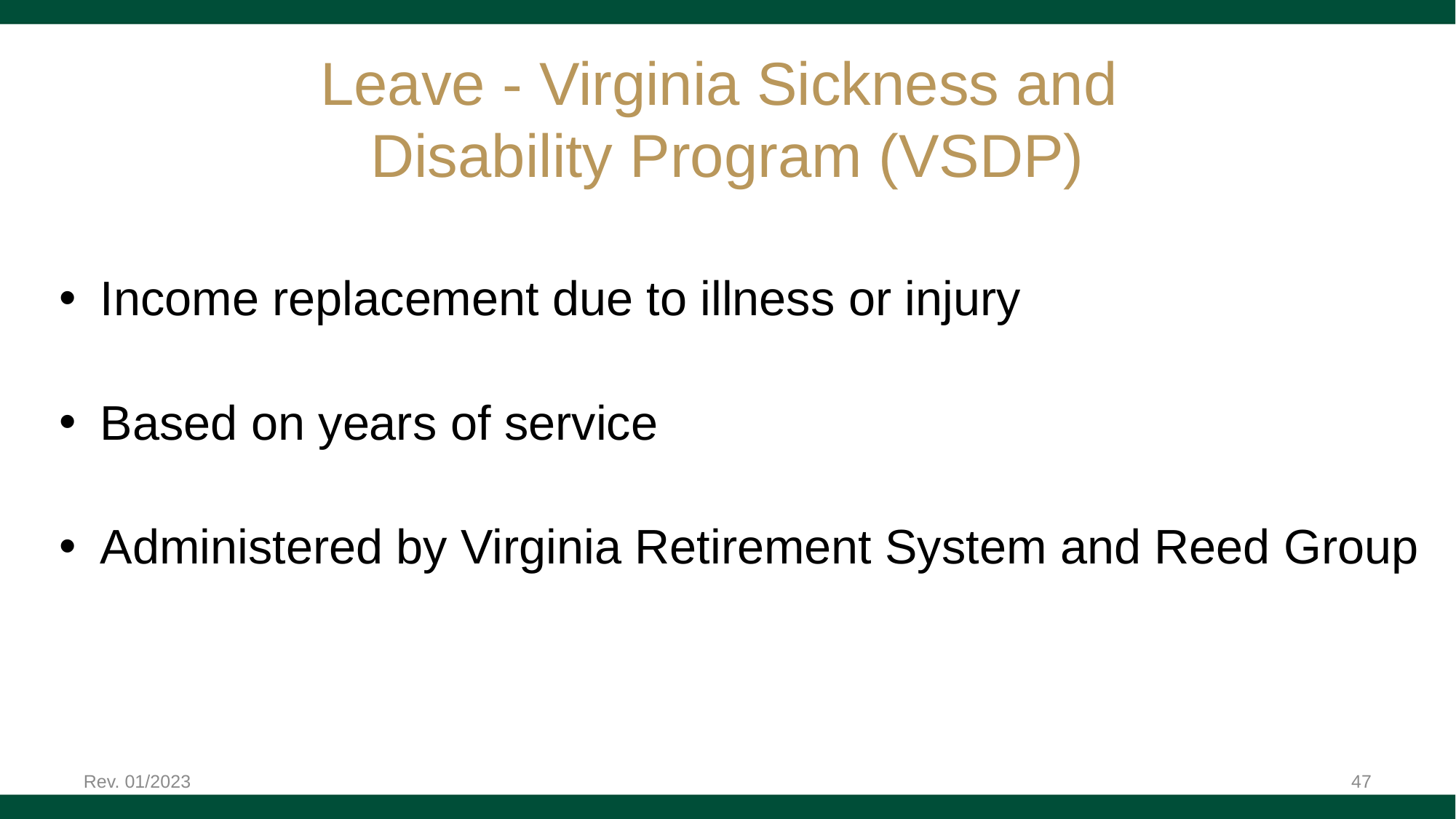

# Leave - Virginia Sickness and Disability Program (VSDP)
Income replacement due to illness or injury

Based on years of service

Administered by Virginia Retirement System and Reed Group

Rev. 01/2023
47